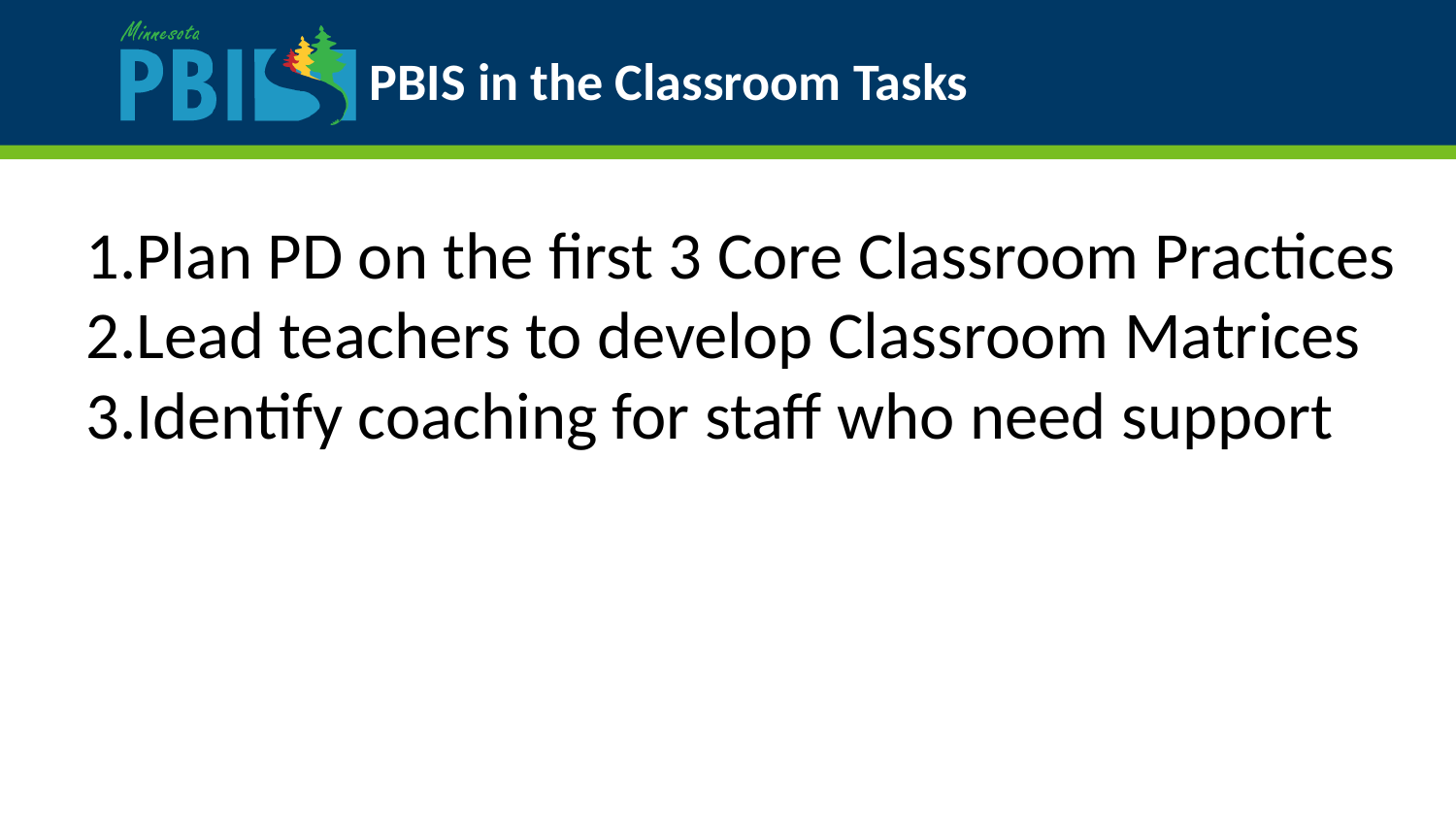

# PBIS in the Classroom Tasks
Plan PD on the first 3 Core Classroom Practices
Lead teachers to develop Classroom Matrices
Identify coaching for staff who need support